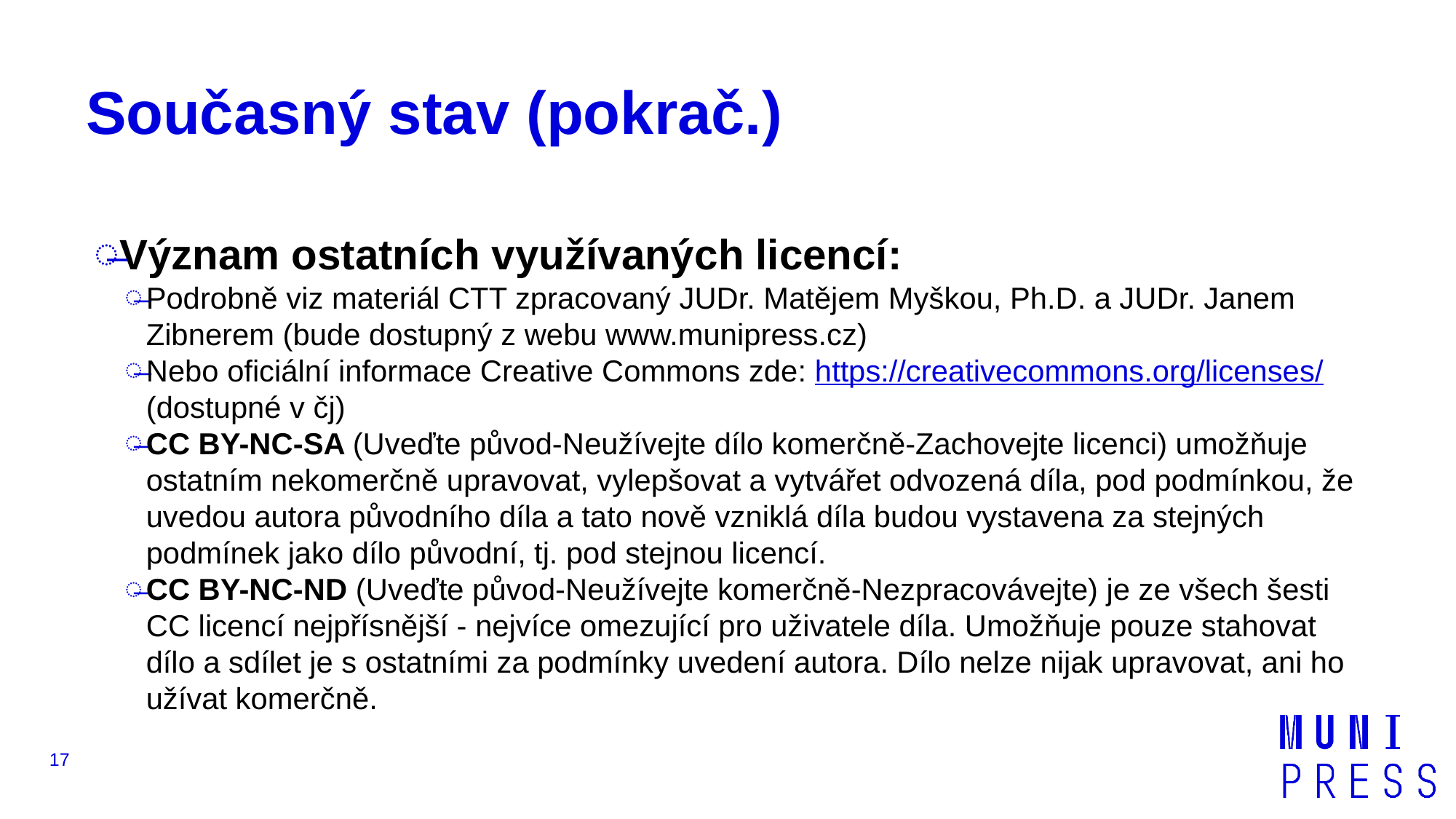

# Současný stav (pokrač.)
Význam ostatních využívaných licencí:
Podrobně viz materiál CTT zpracovaný JUDr. Matějem Myškou, Ph.D. a JUDr. Janem Zibnerem (bude dostupný z webu www.munipress.cz)
Nebo oficiální informace Creative Commons zde: https://creativecommons.org/licenses/ (dostupné v čj)
CC BY-NC-SA (Uveďte původ-Neužívejte dílo komerčně-Zachovejte licenci) umožňuje ostatním nekomerčně upravovat, vylepšovat a vytvářet odvozená díla, pod podmínkou, že uvedou autora původního díla a tato nově vzniklá díla budou vystavena za stejných podmínek jako dílo původní, tj. pod stejnou licencí.
CC BY-NC-ND (Uveďte původ-Neužívejte komerčně-Nezpracovávejte) je ze všech šesti CC licencí nejpřísnější - nejvíce omezující pro uživatele díla. Umožňuje pouze stahovat dílo a sdílet je s ostatními za podmínky uvedení autora. Dílo nelze nijak upravovat, ani ho užívat komerčně.

17